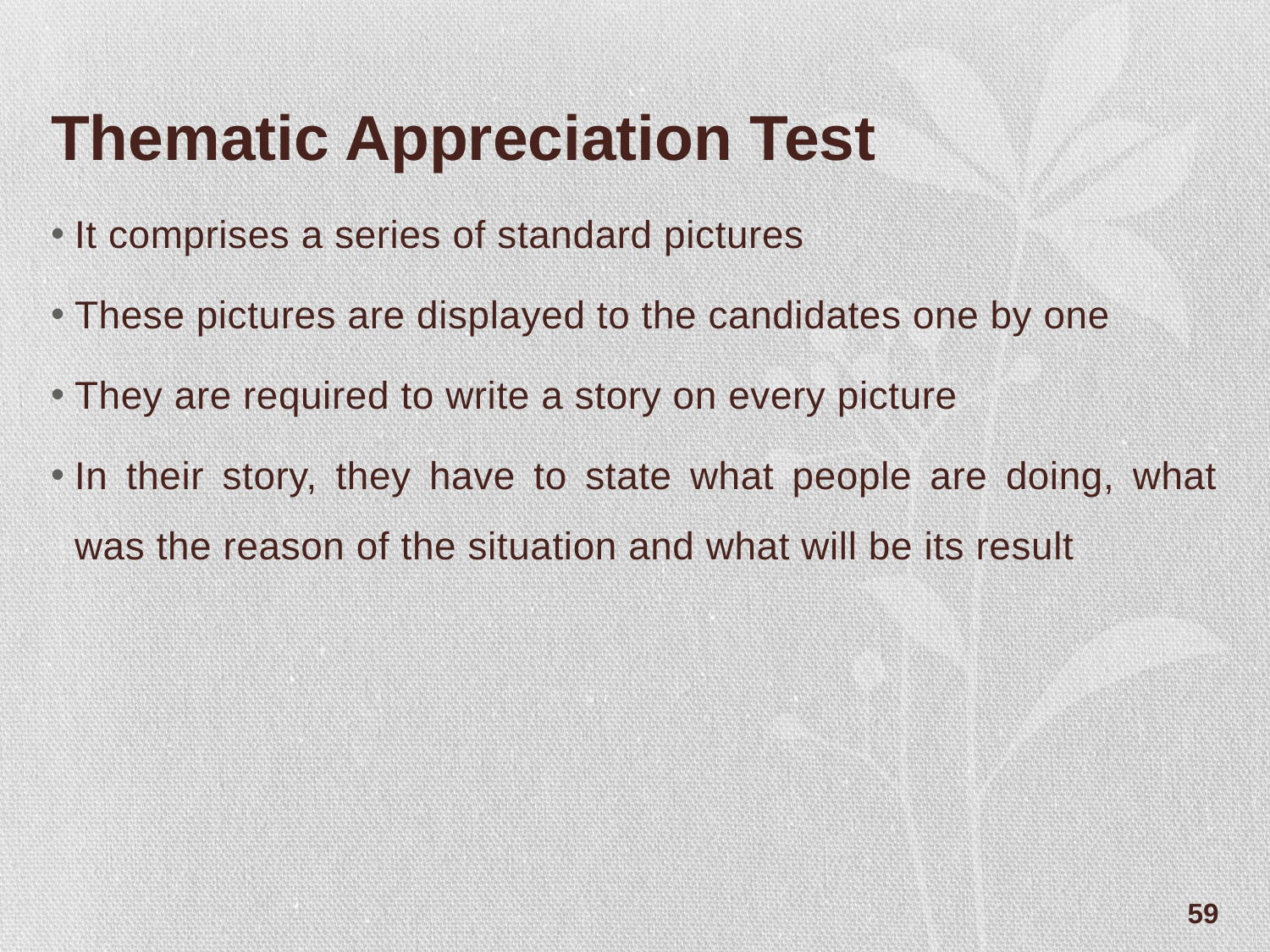

# Thematic Appreciation Test
It comprises a series of standard pictures
These pictures are displayed to the candidates one by one
They are required to write a story on every picture
In their story, they have to state what people are doing, what was the reason of the situation and what will be its result
59